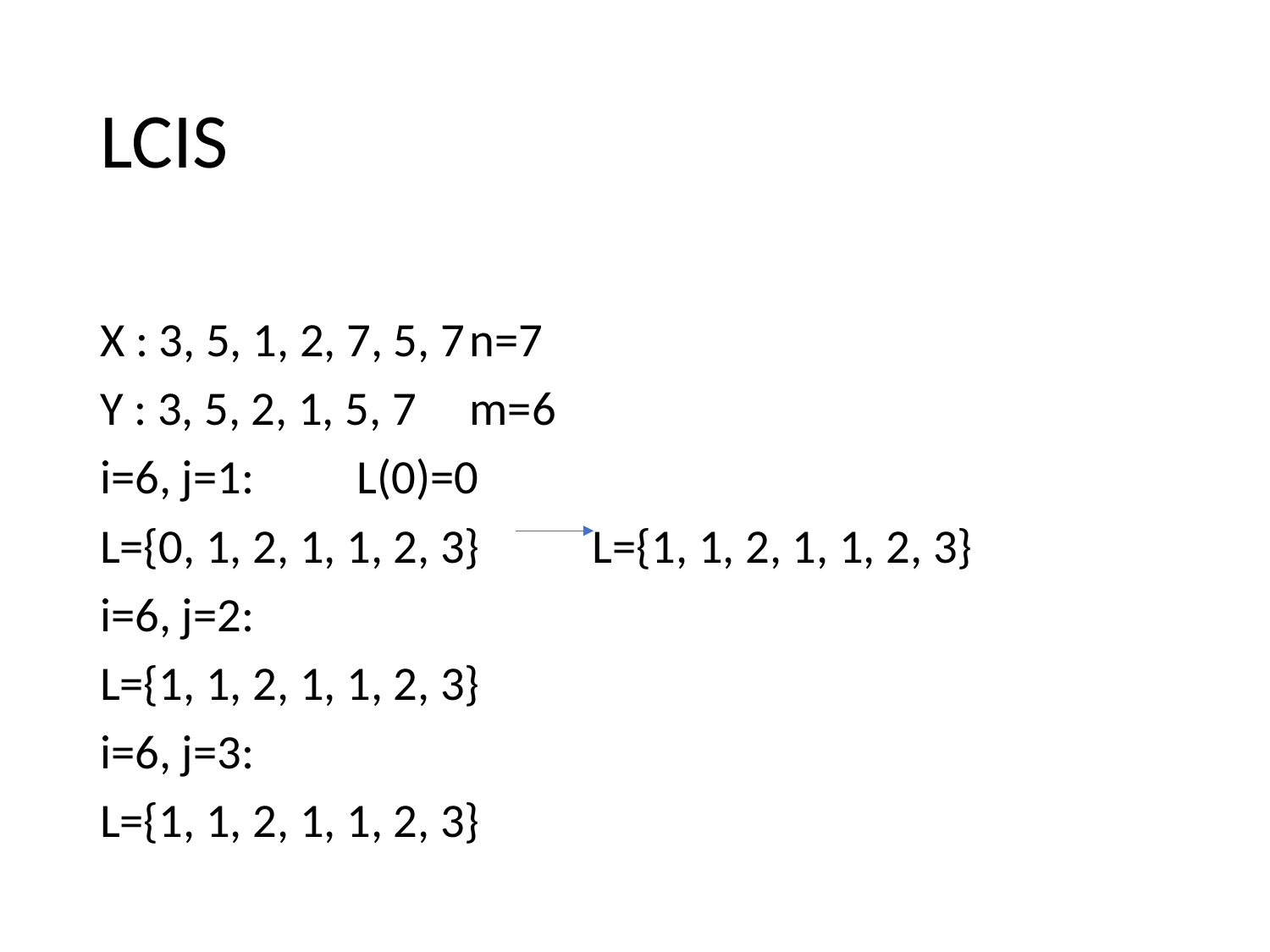

# LCIS
X : 3, 5, 1, 2, 7, 5, 7		n=7
Y : 3, 5, 2, 1, 5, 7		m=6
i=6, j=1:	 L(0)=0
L={0, 1, 2, 1, 1, 2, 3} 	L={1, 1, 2, 1, 1, 2, 3}
i=6, j=2:
L={1, 1, 2, 1, 1, 2, 3}
i=6, j=3:
L={1, 1, 2, 1, 1, 2, 3}